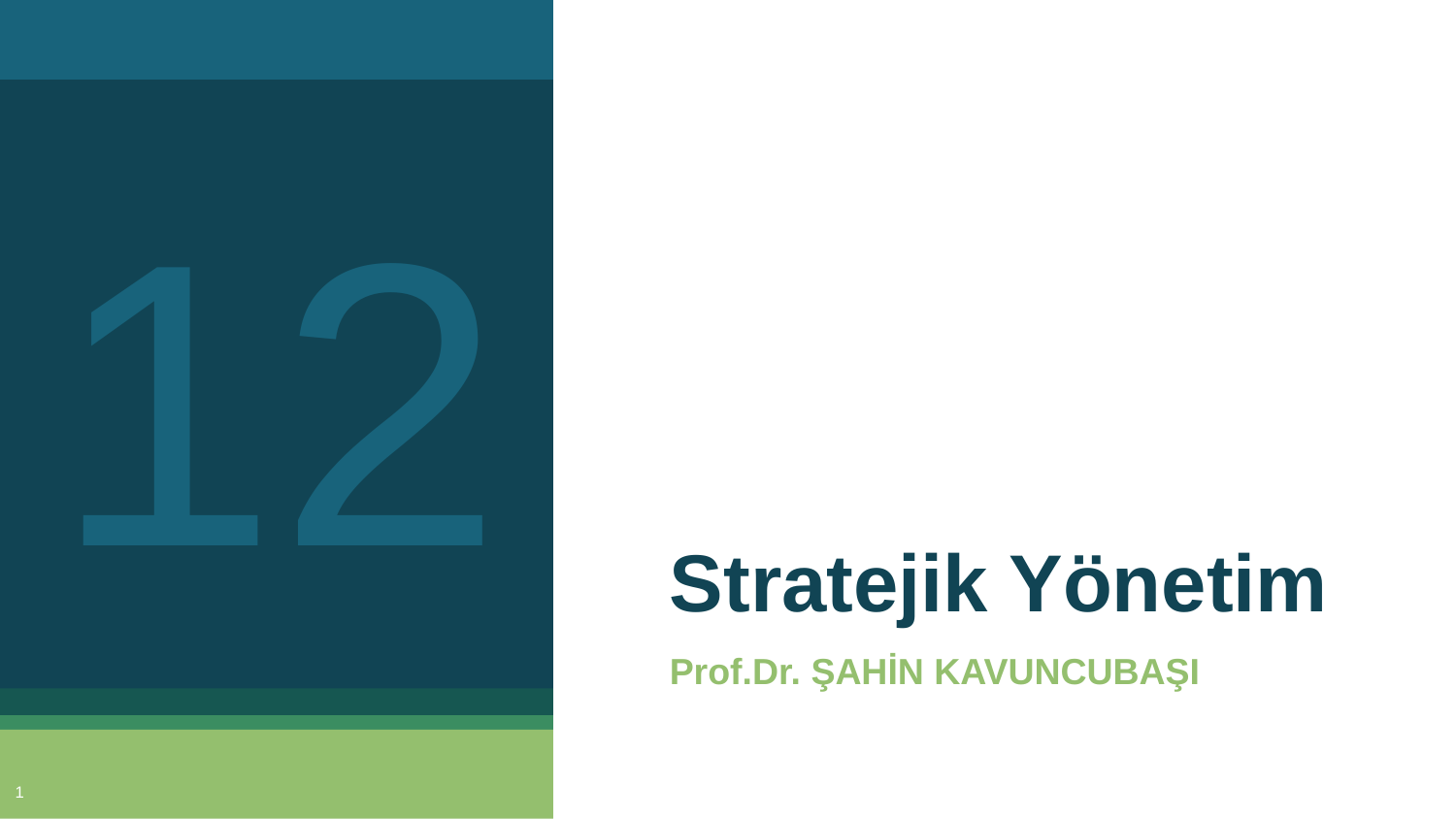

12
# Stratejik Yönetim
Prof.Dr. ŞAHİN KAVUNCUBAŞI
1